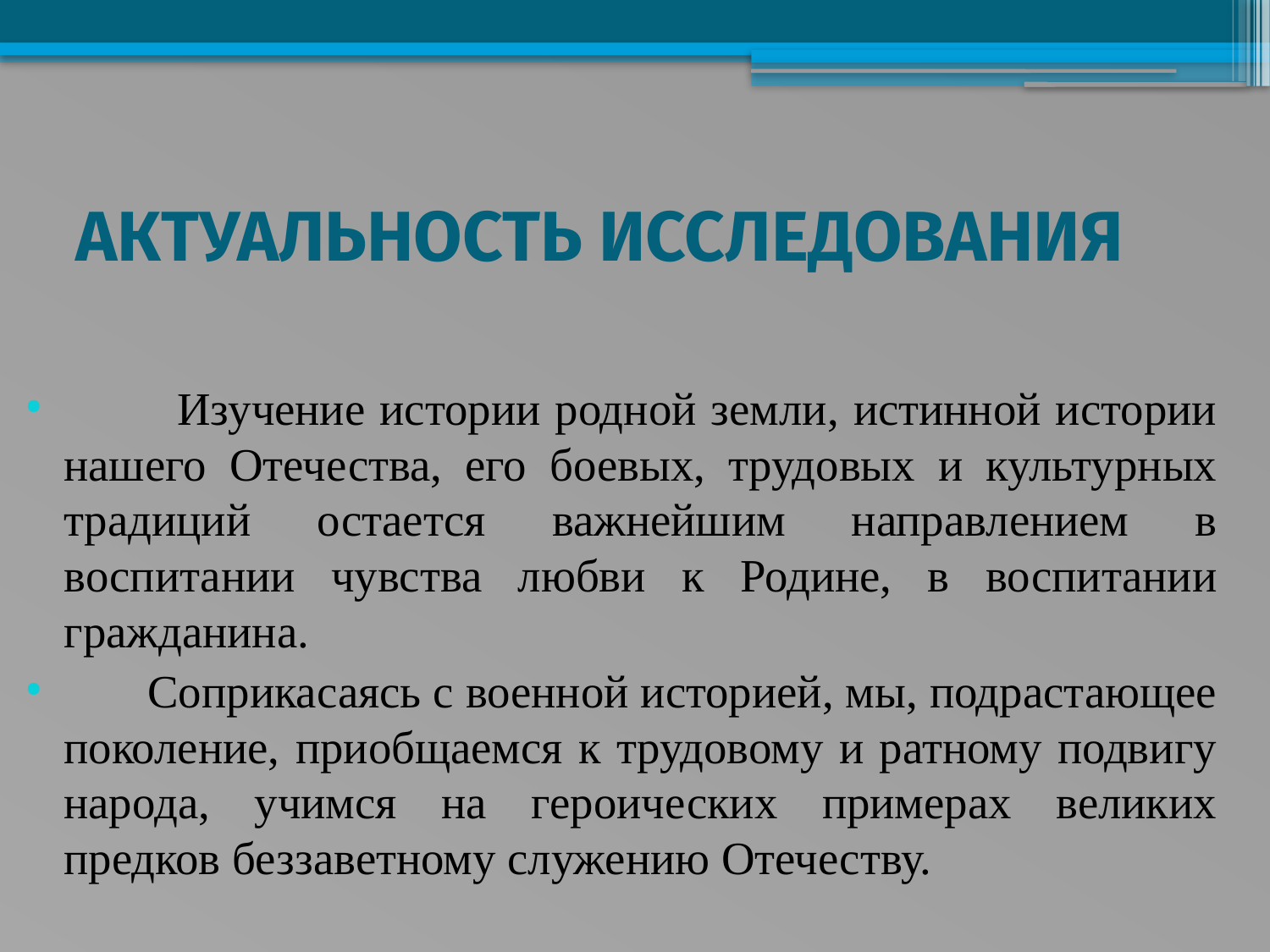

# АКТУАЛЬНОСТЬ ИССЛЕДОВАНИЯ

        Изучение истории родной земли, истинной истории нашего Отечества, его боевых, трудовых и культурных традиций остается важнейшим направлением в воспитании чувства любви к Родине, в воспитании гражданина.
       Соприкасаясь с военной историей, мы, подрастающее поколение, приобщаемся к трудовому и ратному подвигу народа, учимся на героических примерах великих предков беззаветному служению Отечеству.